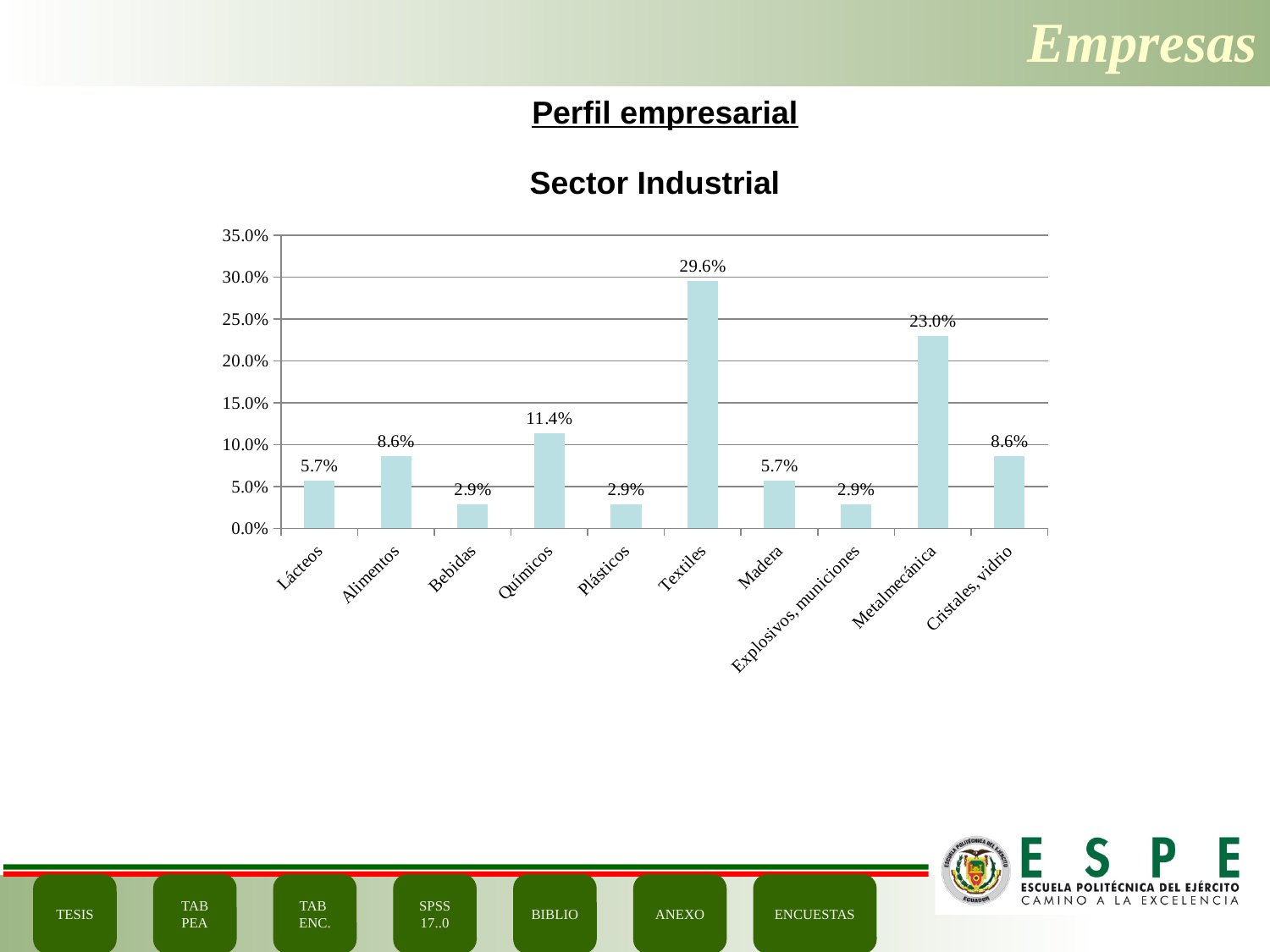

Empresas
Perfil empresarial
Sector Industrial

### Chart

| Category | Porcentaje |
|---|---|
| Lácteos | 0.05700000000000002 |
| Alimentos | 0.08600000000000002 |
| Bebidas | 0.029 |
| Químicos | 0.114 |
| Plásticos | 0.029 |
| Textiles | 0.2960000000000003 |
| Madera | 0.05700000000000002 |
| Explosivos, municiones | 0.029 |
| Metalmecánica | 0.2299 |
| Cristales, vidrio | 0.08600000000000002 |
TESIS
TAB
PEA
TAB
ENC.
SPSS 17..0
BIBLIO
ANEXO
ENCUESTAS